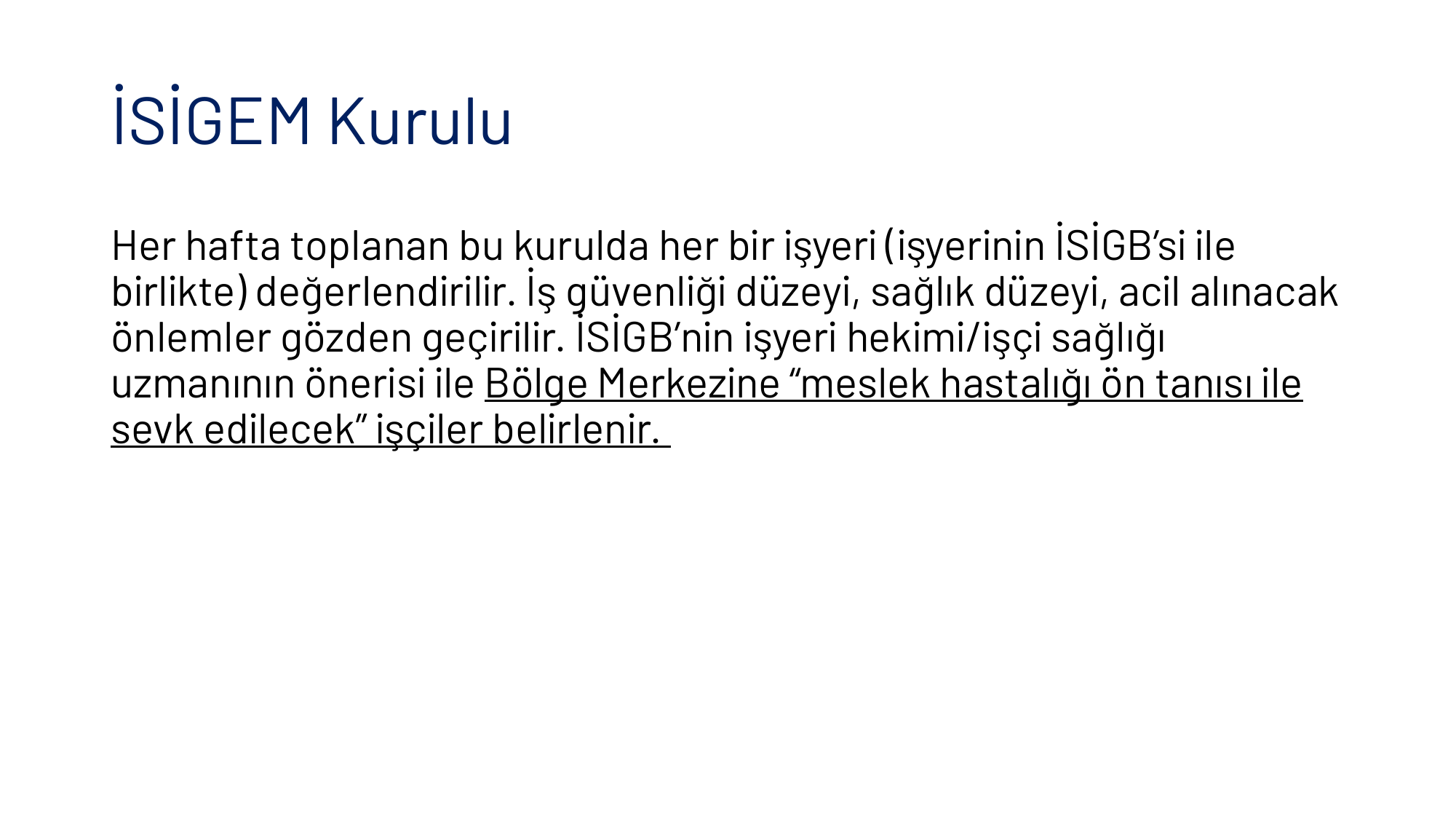

# İSİGEM Kurulu
Her hafta toplanan bu kurulda her bir işyeri (işyerinin İSİGB’si ile birlikte) değerlendirilir. İş güvenliği düzeyi, sağlık düzeyi, acil alınacak önlemler gözden geçirilir. İSİGB’nin işyeri hekimi/işçi sağlığı uzmanının önerisi ile Bölge Merkezine “meslek hastalığı ön tanısı ile sevk edilecek” işçiler belirlenir.